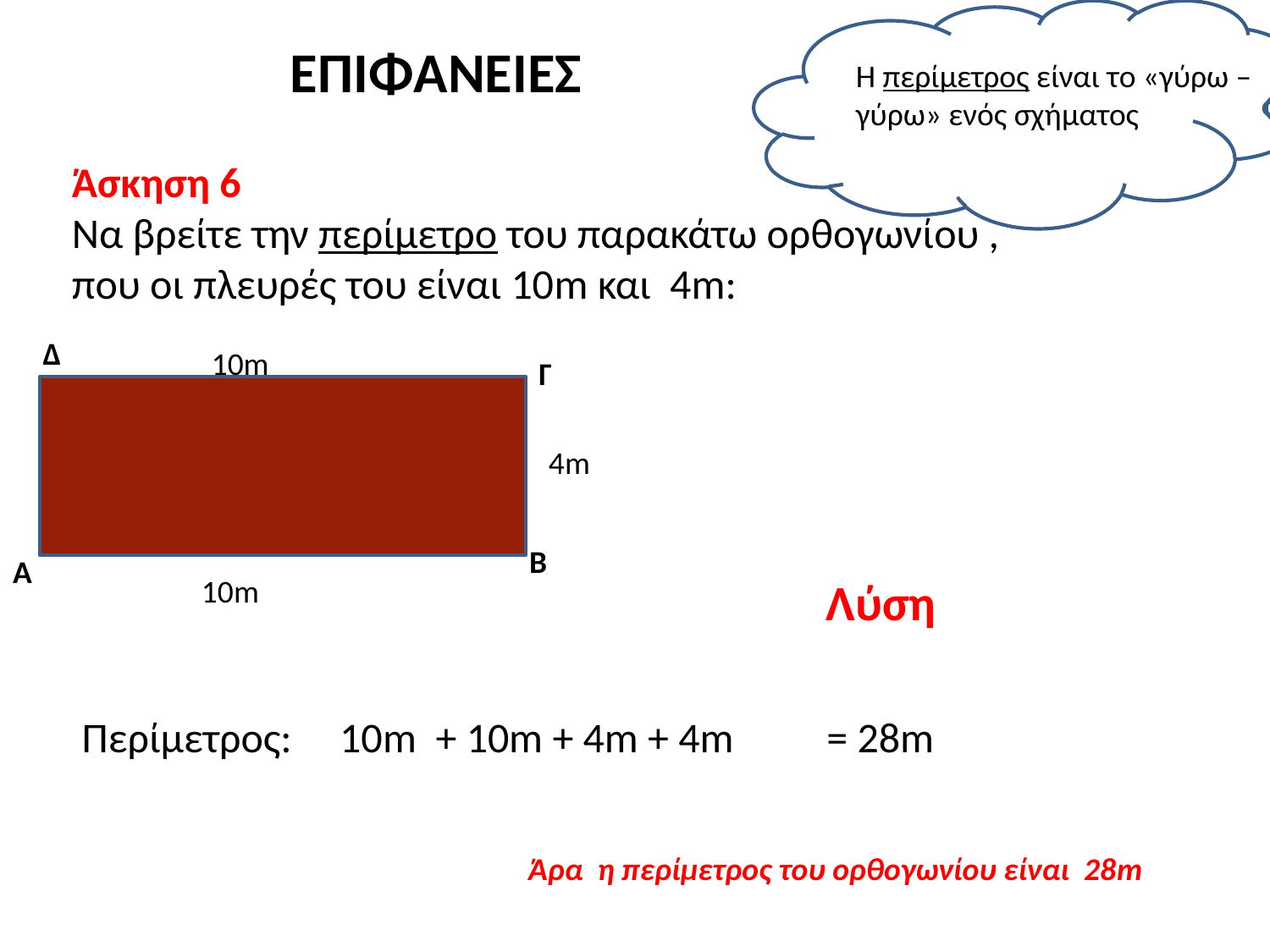

ΕΠΙΦΑΝΕΙΕΣ
Η περίμετρος είναι το «γύρω – γύρω» ενός σχήματος
Άσκηση 6
Να βρείτε την περίμετρο του παρακάτω ορθογωνίου , που οι πλευρές του είναι 10m και  4m:
Δ
10m
Γ

4m
Β
Α
10m
Λύση
Περίμετρος:     10m  + 10m + 4m + 4m
= 28m
Άρα  η περίμετρος του ορθογωνίου είναι  28m